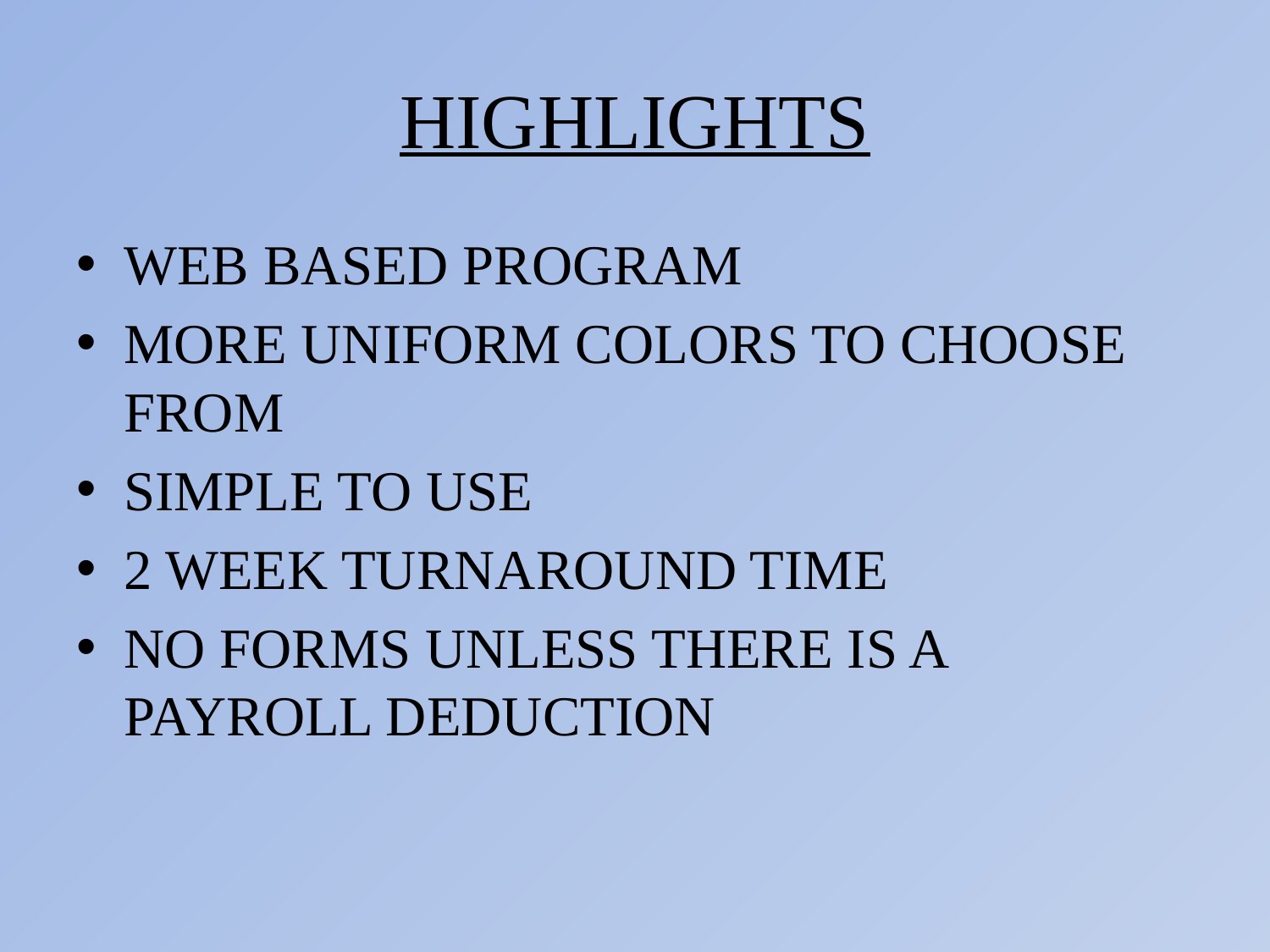

# HIGHLIGHTS
WEB BASED PROGRAM
MORE UNIFORM COLORS TO CHOOSE FROM
SIMPLE TO USE
2 WEEK TURNAROUND TIME
NO FORMS UNLESS THERE IS A PAYROLL DEDUCTION